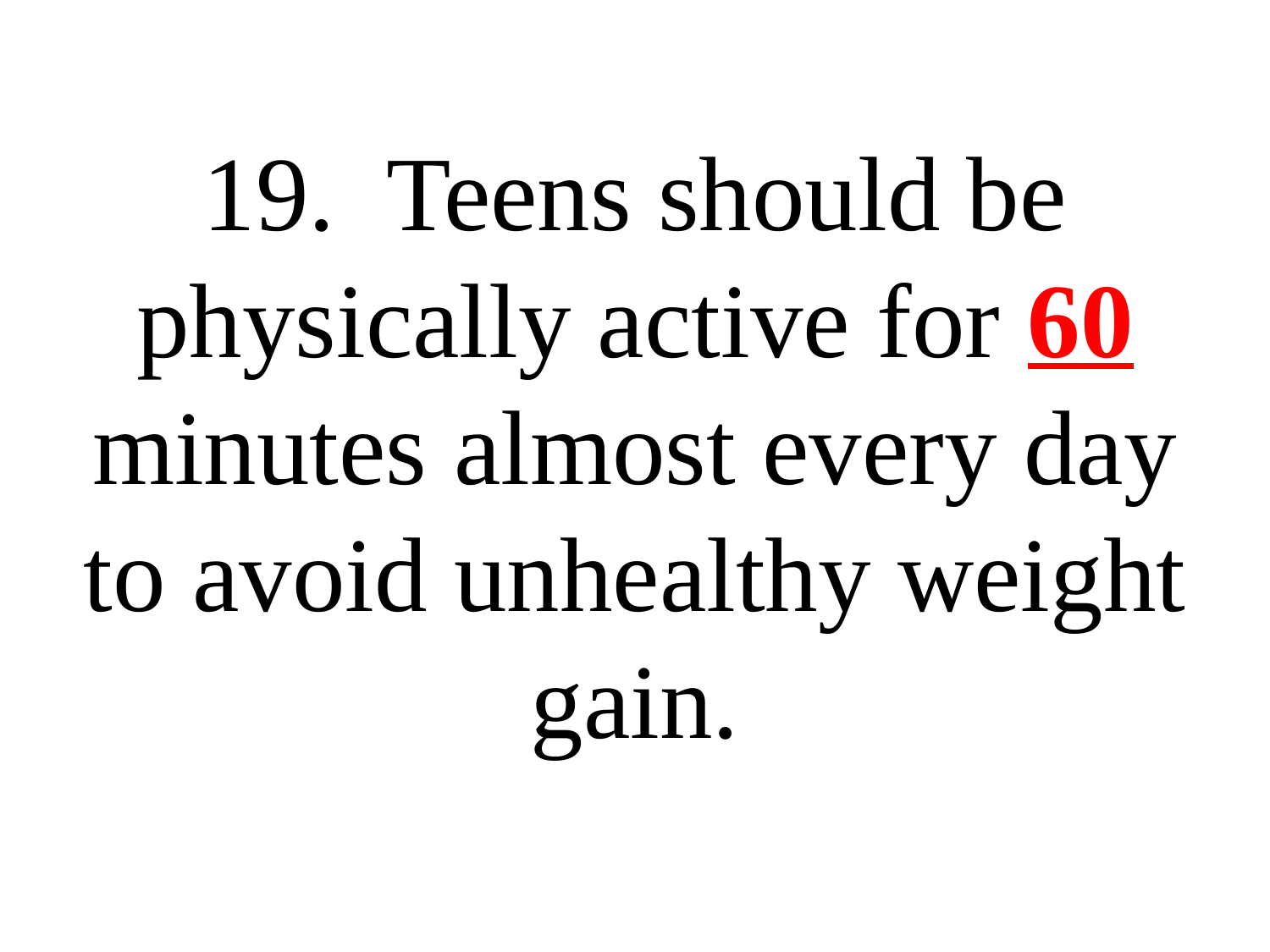

# 19.  Teens should be physically active for 60 minutes almost every day to avoid unhealthy weight gain.